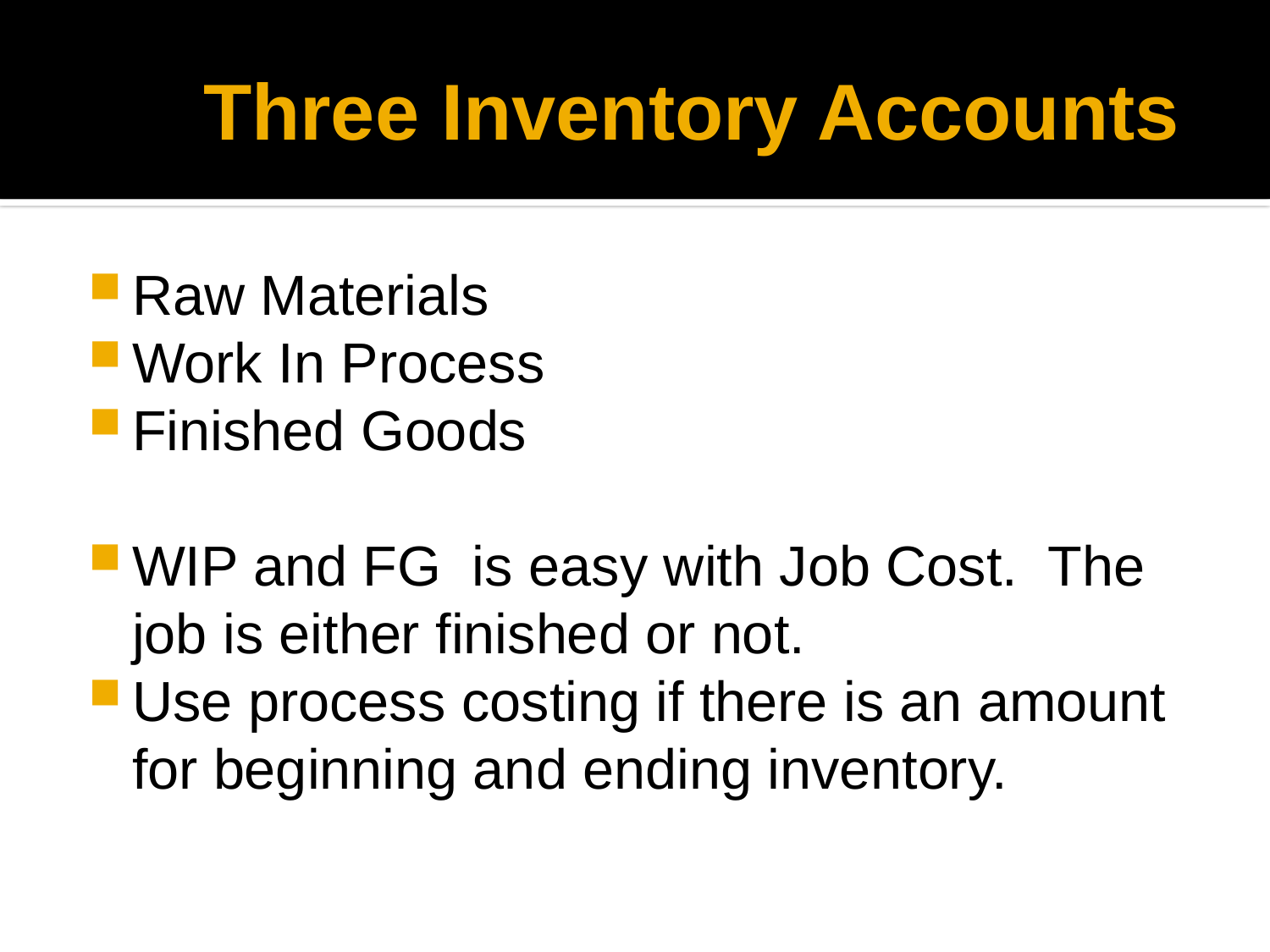

# Three Inventory Accounts
Raw Materials
Work In Process
Finished Goods

WIP and FG  is easy with Job Cost.  The job is either finished or not.
Use process costing if there is an amount for beginning and ending inventory.